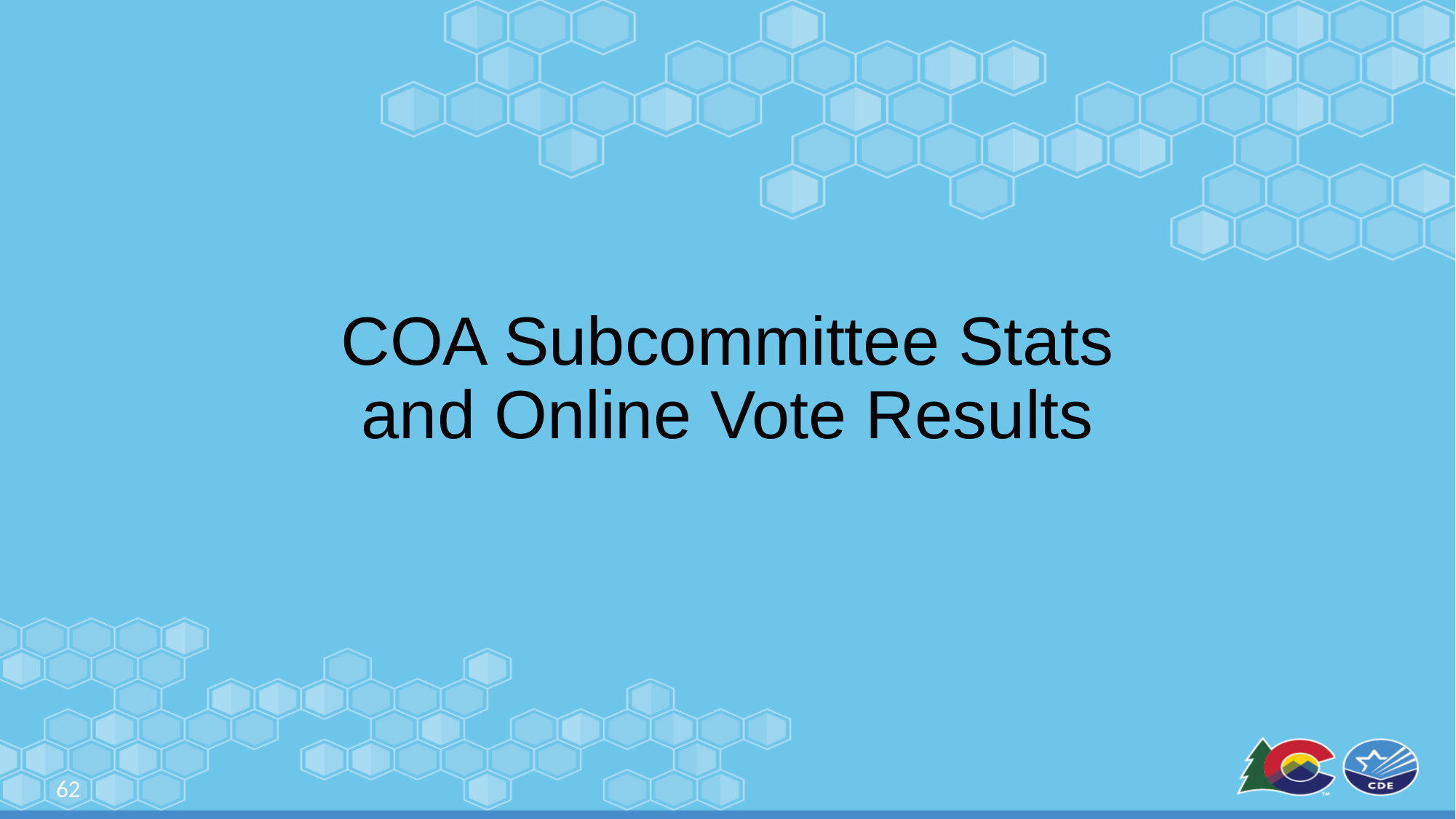

# COA Subcommittee Stats
and Online Vote Results
62